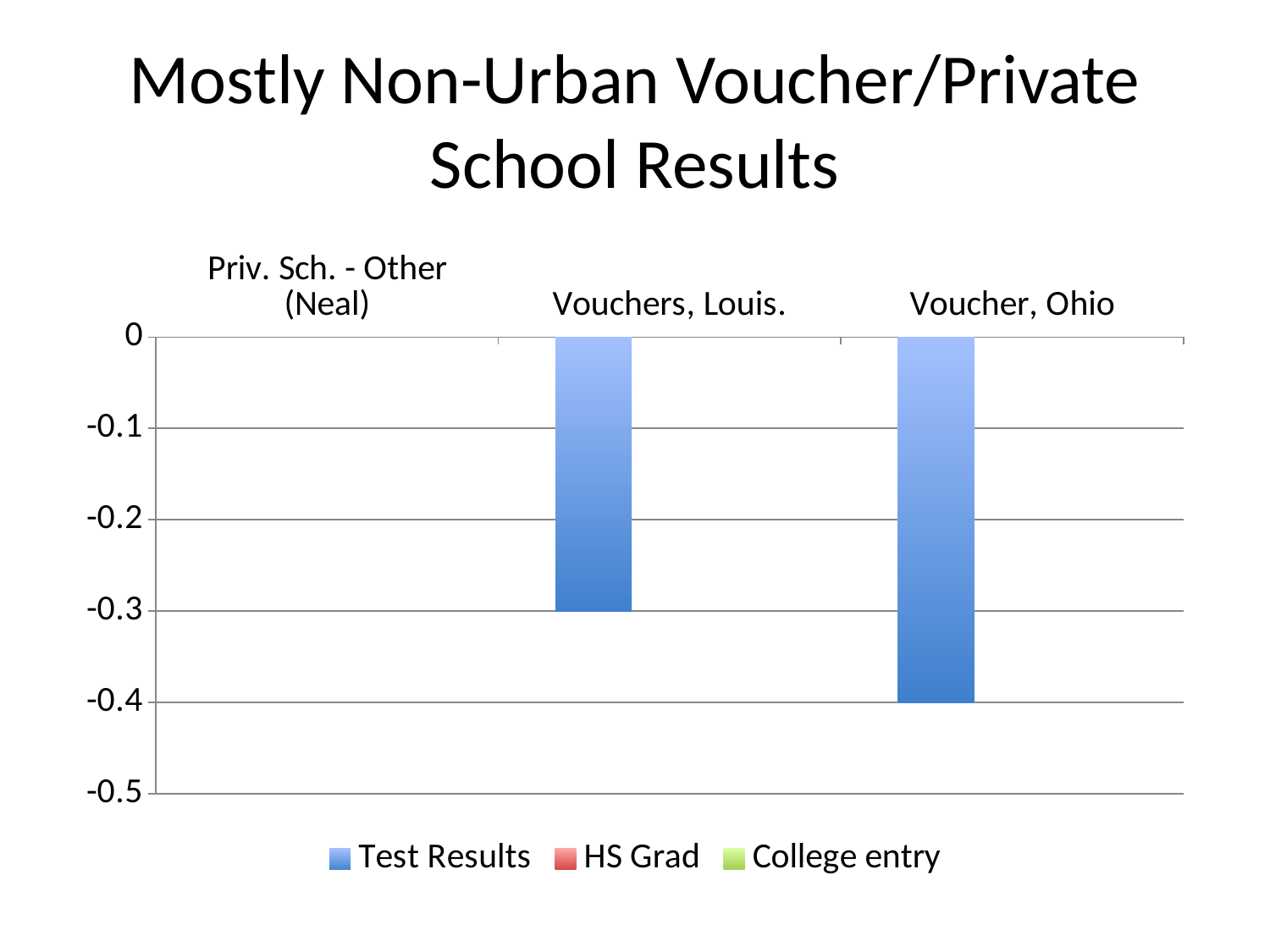

# Mostly Non-Urban Voucher/Private School Results

### Chart

| Category | Test Results | HS Grad | College entry |
|---|---|---|---|
| Priv. Sch. - Other (Neal) | None | 0.0 | 0.0 |
| Vouchers, Louis. | -0.3 | None | None |
| Voucher, Ohio | -0.4 | None | None |